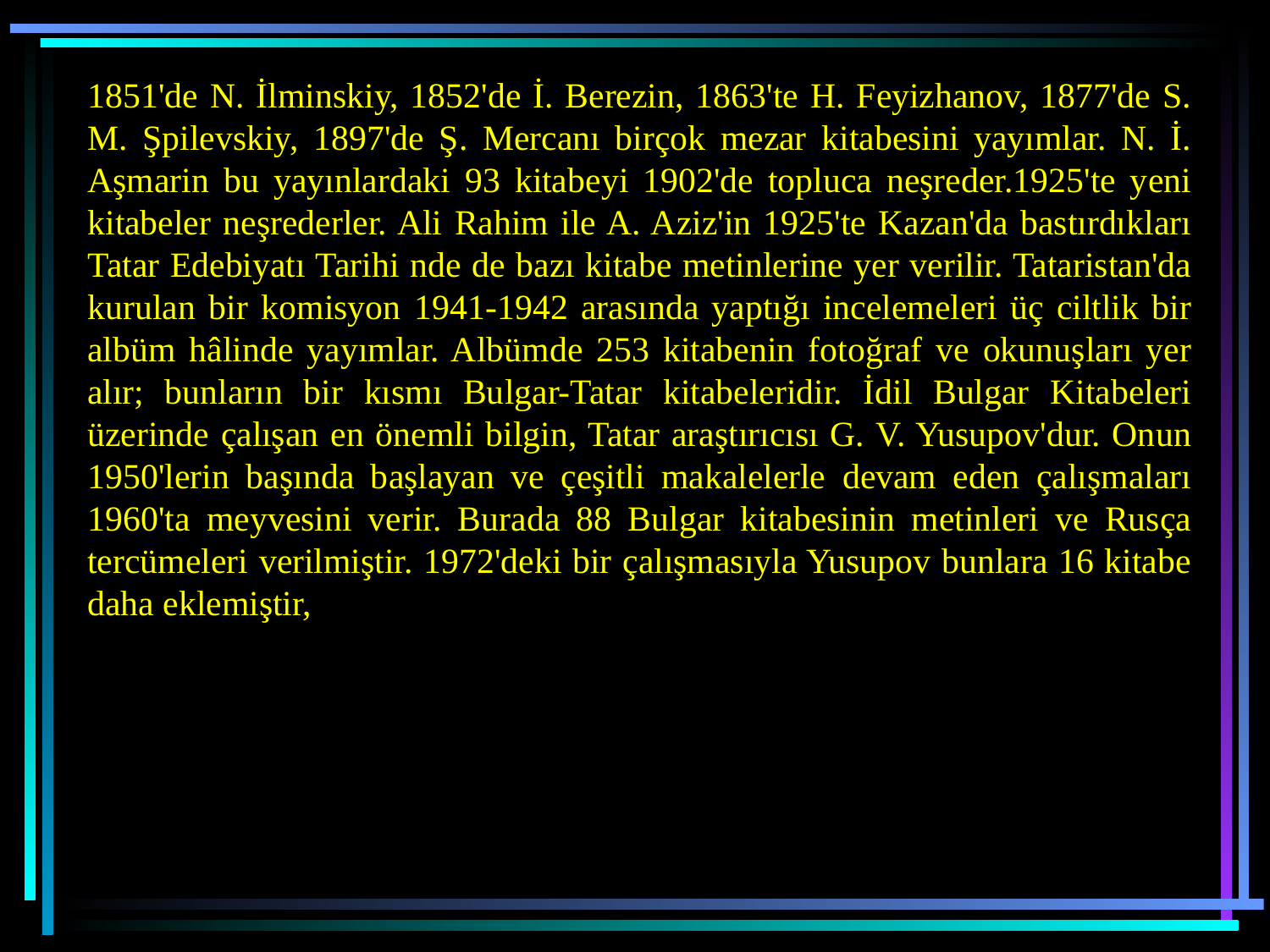

1851'de N. İlminskiy, 1852'de İ. Berezin, 1863'te H. Feyizhanov, 1877'de S. M. Şpilevskiy, 1897'de Ş. Mercanı birçok mezar kitabesini yayımlar. N. İ. Aşmarin bu yayınlardaki 93 kitabeyi 1902'de topluca neşreder.1925'te yeni kitabeler neşrederler. Ali Rahim ile A. Aziz'in 1925'te Kazan'da bastırdıkları Tatar Edebiyatı Tarihi nde de bazı kitabe metinlerine yer verilir. Tataristan'da kurulan bir komisyon 1941-1942 arasında yaptığı incelemeleri üç ciltlik bir albüm hâlinde yayımlar. Albümde 253 kitabenin fotoğraf ve okunuşları yer alır; bunların bir kısmı Bulgar-Tatar kitabeleridir. İdil Bulgar Kitabeleri üzerinde çalışan en önemli bilgin, Tatar araştırıcısı G. V. Yusupov'dur. Onun 1950'lerin başında başlayan ve çeşitli makalelerle devam eden çalışmaları 1960'ta meyvesini verir. Burada 88 Bulgar kitabesinin metinleri ve Rusça tercümeleri verilmiştir. 1972'deki bir çalışmasıyla Yusupov bunlara 16 kitabe daha eklemiştir,